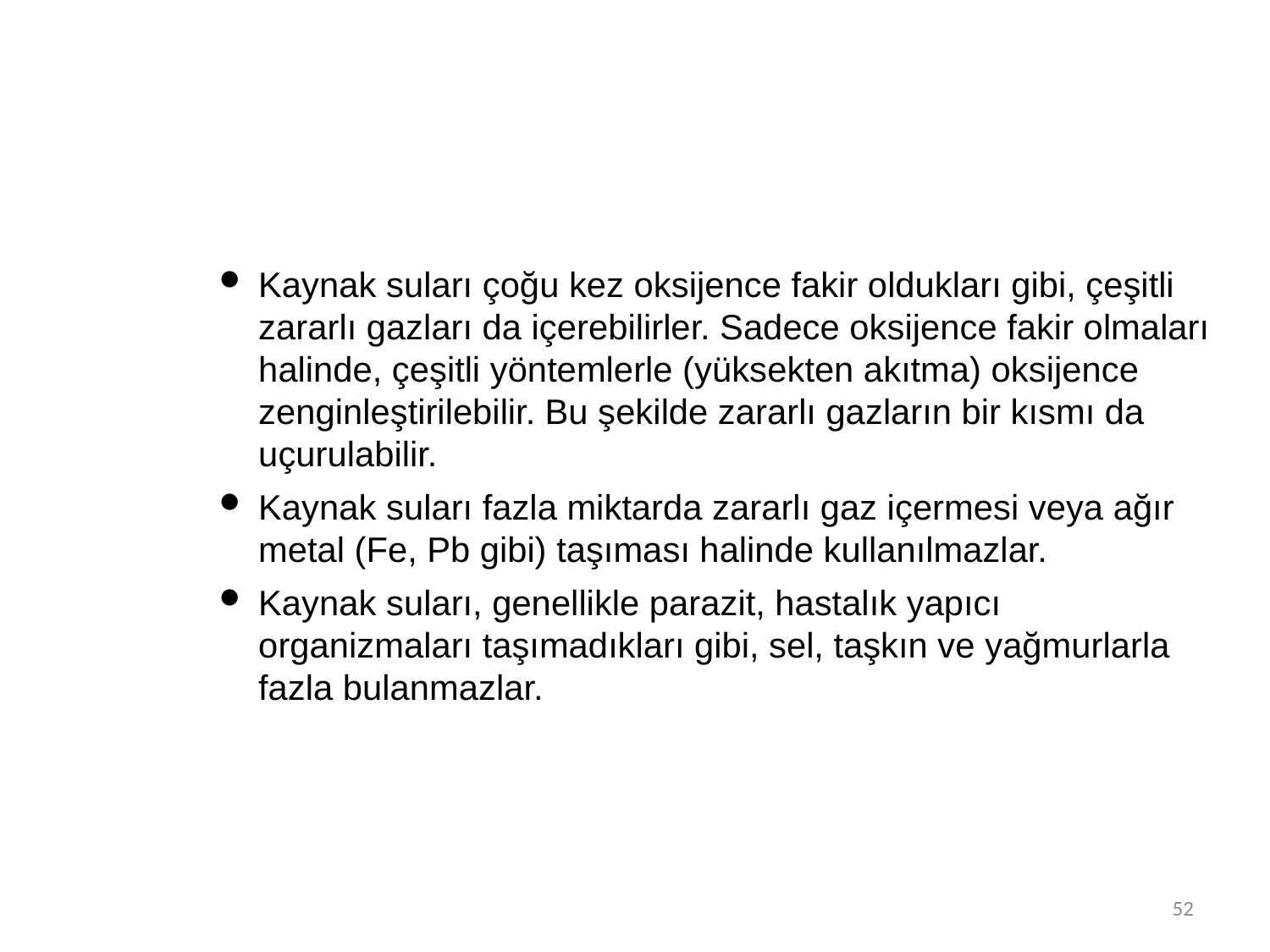

Kaynak suları çoğu kez oksijence fakir oldukları gibi, çeşitli zararlı gazları da içerebilirler. Sadece oksijence fakir olmaları halinde, çeşitli yöntemlerle (yüksekten akıtma) oksijence zenginleştirilebilir. Bu şekilde zararlı gazların bir kısmı da uçurulabilir.
Kaynak suları fazla miktarda zararlı gaz içermesi veya ağır metal (Fe, Pb gibi) taşıması halinde kullanılmazlar.
Kaynak suları, genellikle parazit, hastalık yapıcı organizmaları taşımadıkları gibi, sel, taşkın ve yağmurlarla fazla bulanmazlar.

52